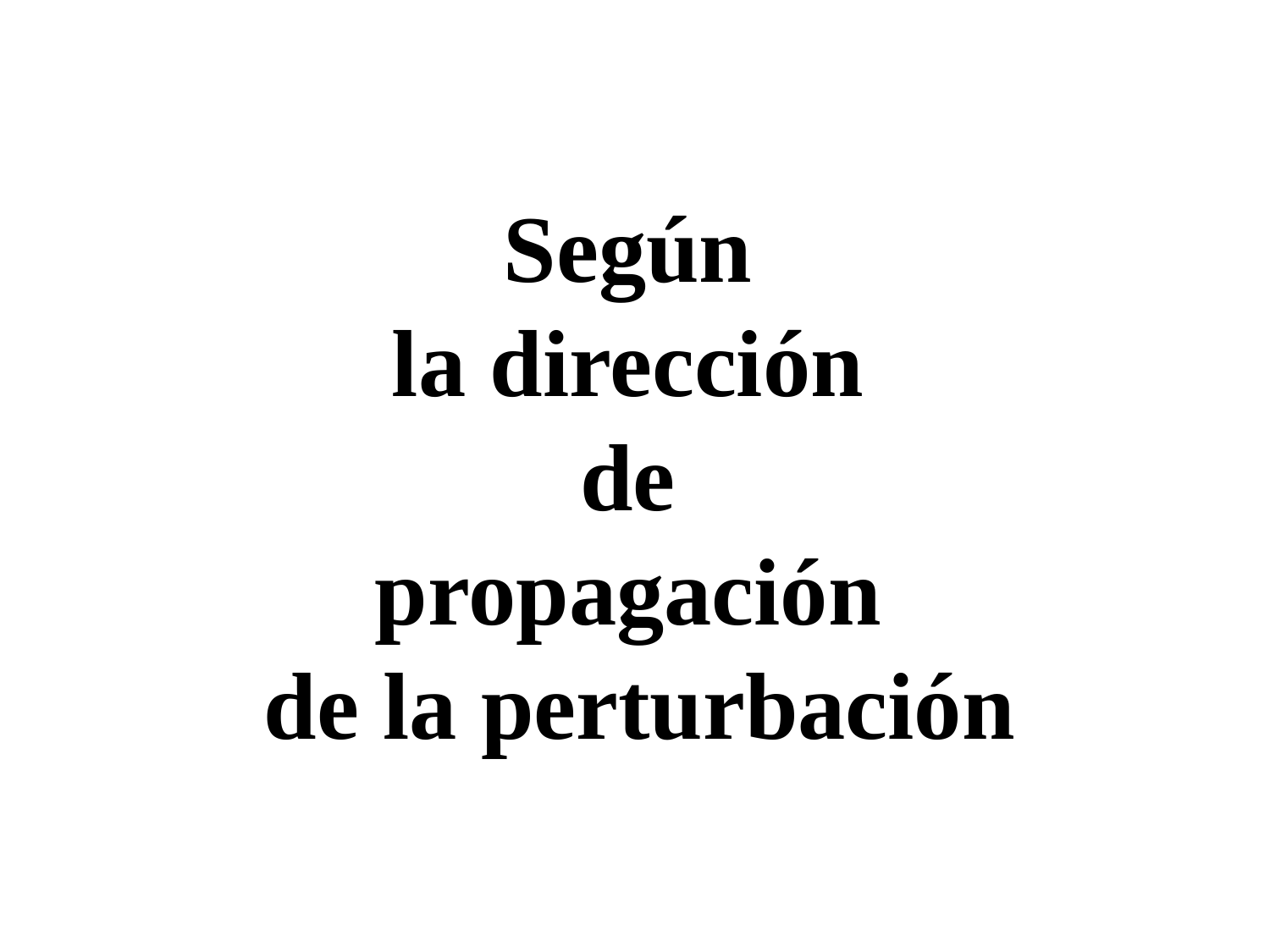

Según
la dirección
de
propagación
de la perturbación